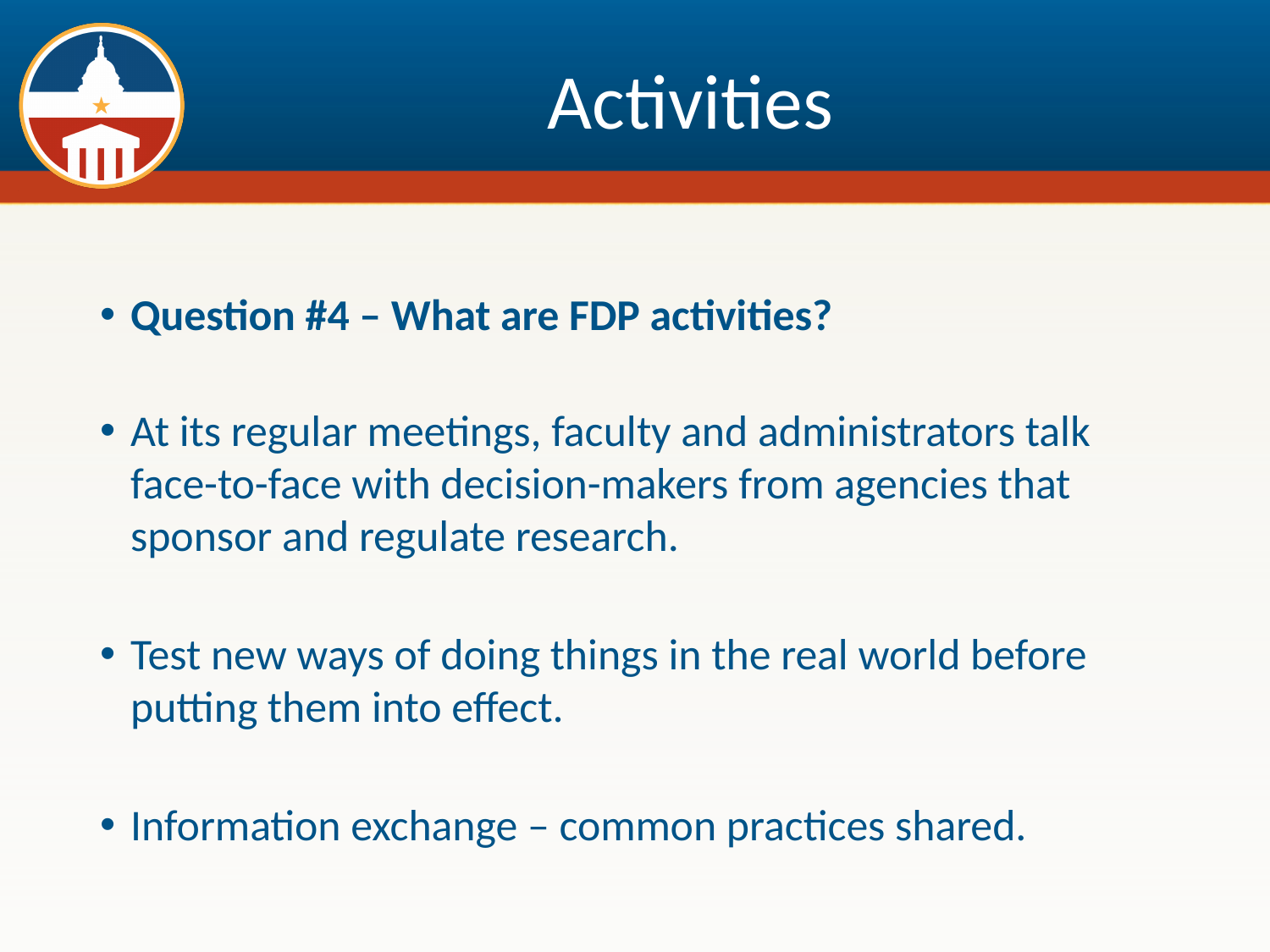

# Activities
Question #4 – What are FDP activities?

At its regular meetings, faculty and administrators talk face-to-face with decision-makers from agencies that sponsor and regulate research.
Test new ways of doing things in the real world before putting them into effect.
Information exchange – common practices shared.